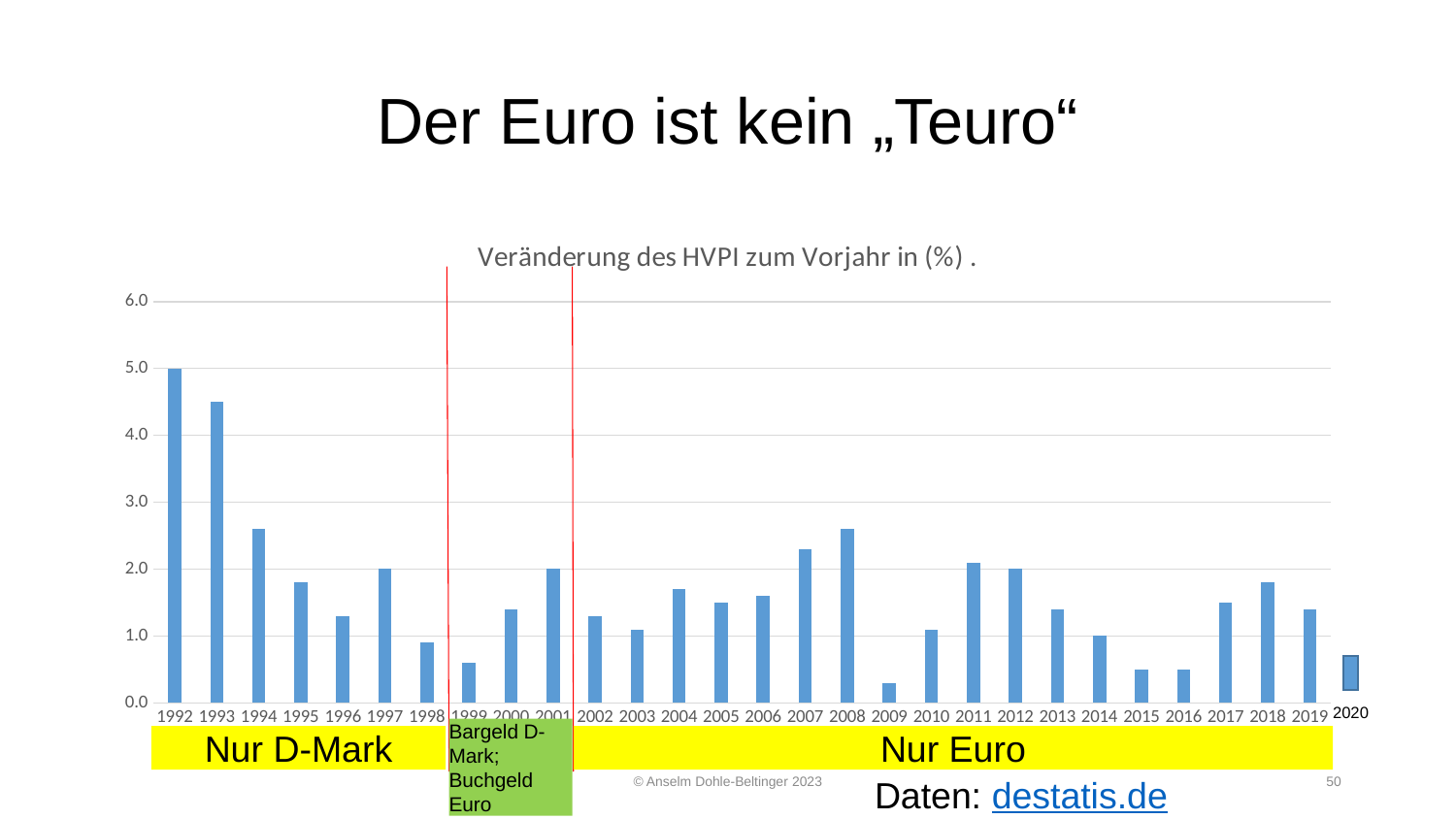

# Der Euro ist kein „Teuro“

### Chart: Veränderung des HVPI zum Vorjahr in (%) .

| Category | Veränderung zum Vorjahr |
|---|---|
| 1992 | 5.0 |
| 1993 | 4.5 |
| 1994 | 2.6 |
| 1995 | 1.8 |
| 1996 | 1.3 |
| 1997 | 2.0 |
| 1998 | 0.9 |
| 1999 | 0.6 |
| 2000 | 1.4 |
| 2001 | 2.0 |
| 2002 | 1.3 |
| 2003 | 1.1 |
| 2004 | 1.7 |
| 2005 | 1.5 |
| 2006 | 1.6 |
| 2007 | 2.3 |
| 2008 | 2.6 |
| 2009 | 0.3 |
| 2010 | 1.1 |
| 2011 | 2.1 |
| 2012 | 2.0 |
| 2013 | 1.4 |
| 2014 | 1.0 |
| 2015 | 0.5 |
| 2016 | 0.5 |
| 2017 | 1.5 |
| 2018 | 1.8 |
| 2019 | 1.4 |
2020
Bargeld D-Mark; Buchgeld Euro
Nur D-Mark
Nur Euro
© Anselm Dohle-Beltinger 2023
50
Daten: destatis.de